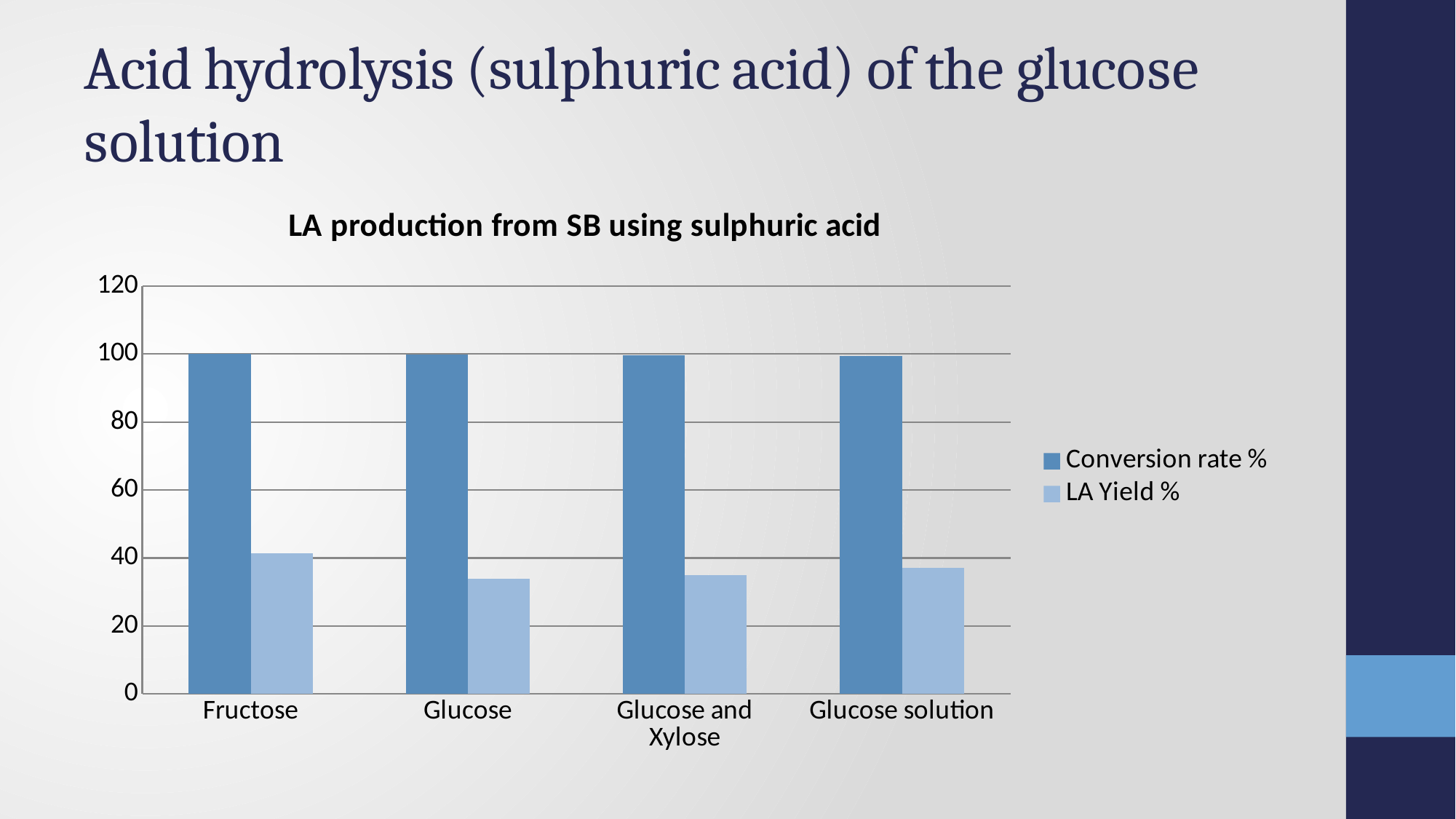

# Acid hydrolysis (sulphuric acid) of the glucose solution

### Chart: LA production from SB using sulphuric acid

| Category | Conversion rate % | LA Yield % |
|---|---|---|
| Fructose | 100.0 | 41.4 |
| Glucose | 99.8 | 33.8 |
| Glucose and Xylose | 99.6 | 35.0 |
| Glucose solution | 99.4 | 37.2 |